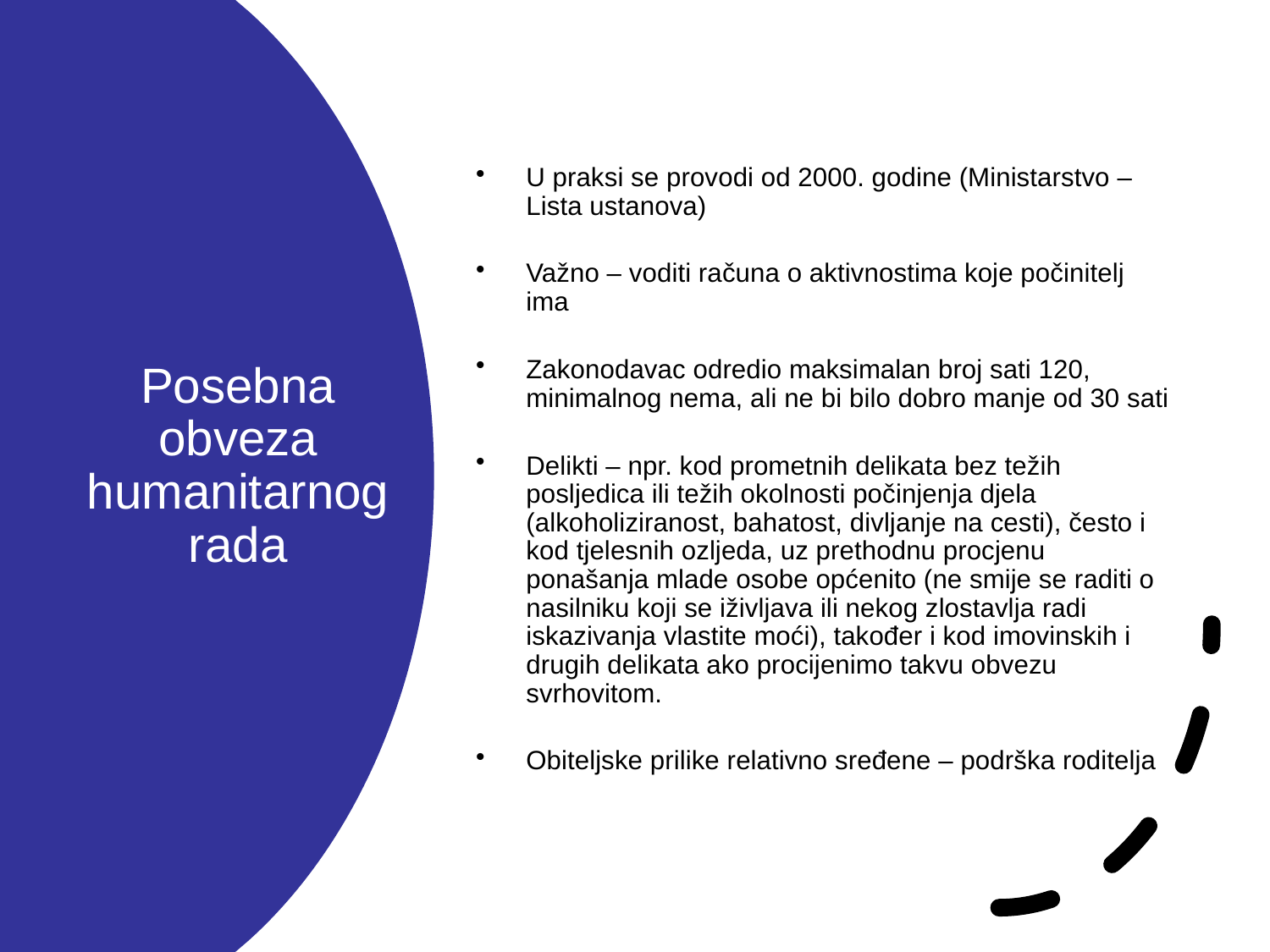

U praksi se provodi od 2000. godine (Ministarstvo – Lista ustanova)

Važno – voditi računa o aktivnostima koje počinitelj ima

Zakonodavac odredio maksimalan broj sati 120, minimalnog nema, ali ne bi bilo dobro manje od 30 sati

Delikti – npr. kod prometnih delikata bez težih posljedica ili težih okolnosti počinjenja djela (alkoholiziranost, bahatost, divljanje na cesti), često i kod tjelesnih ozljeda, uz prethodnu procjenu ponašanja mlade osobe općenito (ne smije se raditi o nasilniku koji se iživljava ili nekog zlostavlja radi iskazivanja vlastite moći), također i kod imovinskih i drugih delikata ako procijenimo takvu obvezu svrhovitom.

Obiteljske prilike relativno sređene – podrška roditelja
# Posebna obveza humanitarnog rada